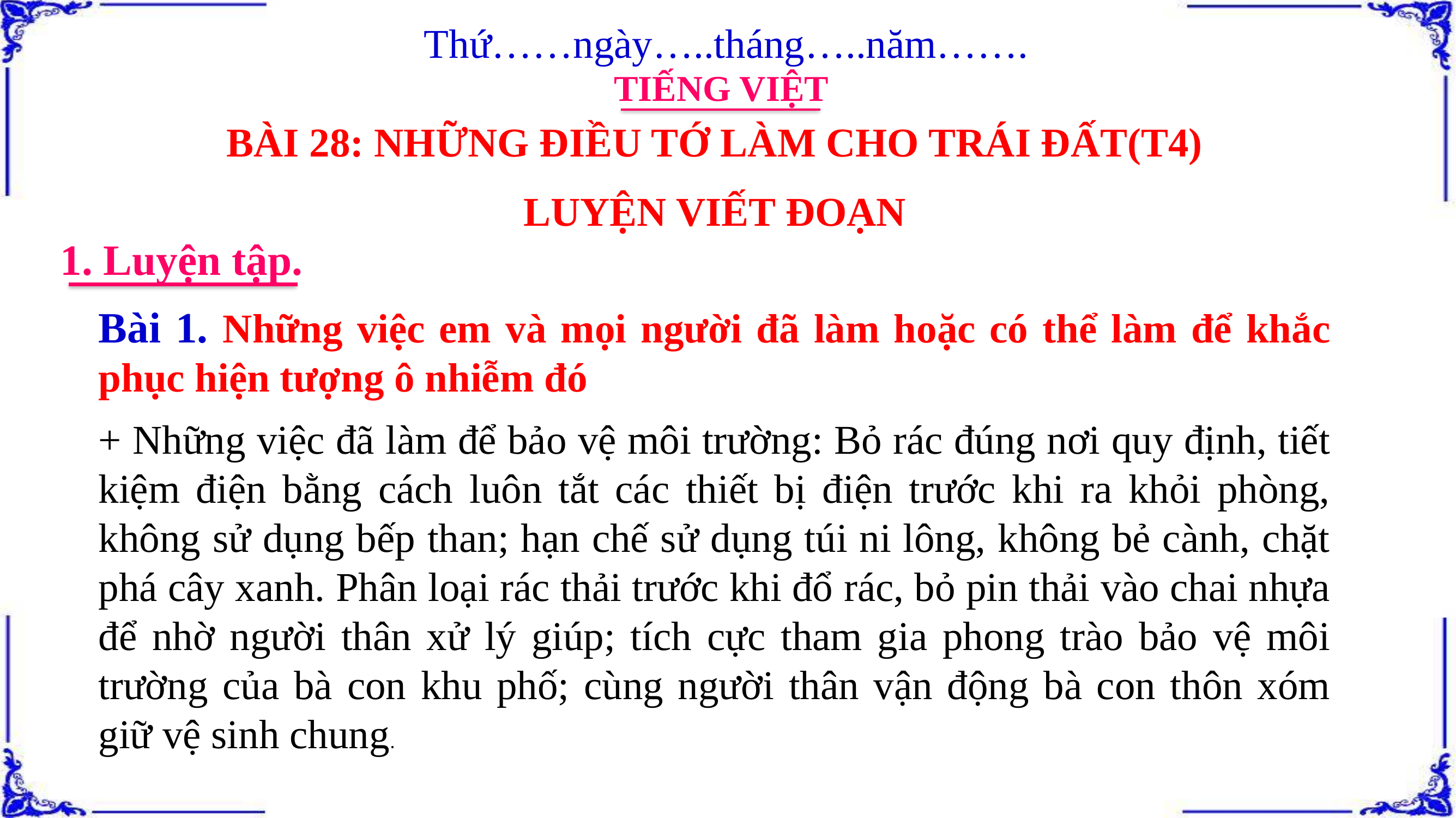

Thứ……ngày…..tháng…..năm…….
TIẾNG VIỆT
BÀI 28: NHỮNG ĐIỀU TỚ LÀM CHO TRÁI ĐẤT(T4)
LUYỆN VIẾT ĐOẠN
1. Luyện tập.
Bài 1. Những việc em và mọi người đã làm hoặc có thể làm để khắc phục hiện tượng ô nhiễm đó
+ Những việc đã làm để bảo vệ môi trường: Bỏ rác đúng nơi quy định, tiết kiệm điện bằng cách luôn tắt các thiết bị điện trước khi ra khỏi phòng, không sử dụng bếp than; hạn chế sử dụng túi ni lông, không bẻ cành, chặt phá cây xanh. Phân loại rác thải trước khi đổ rác, bỏ pin thải vào chai nhựa để nhờ người thân xử lý giúp; tích cực tham gia phong trào bảo vệ môi trường của bà con khu phố; cùng người thân vận động bà con thôn xóm giữ vệ sinh chung.